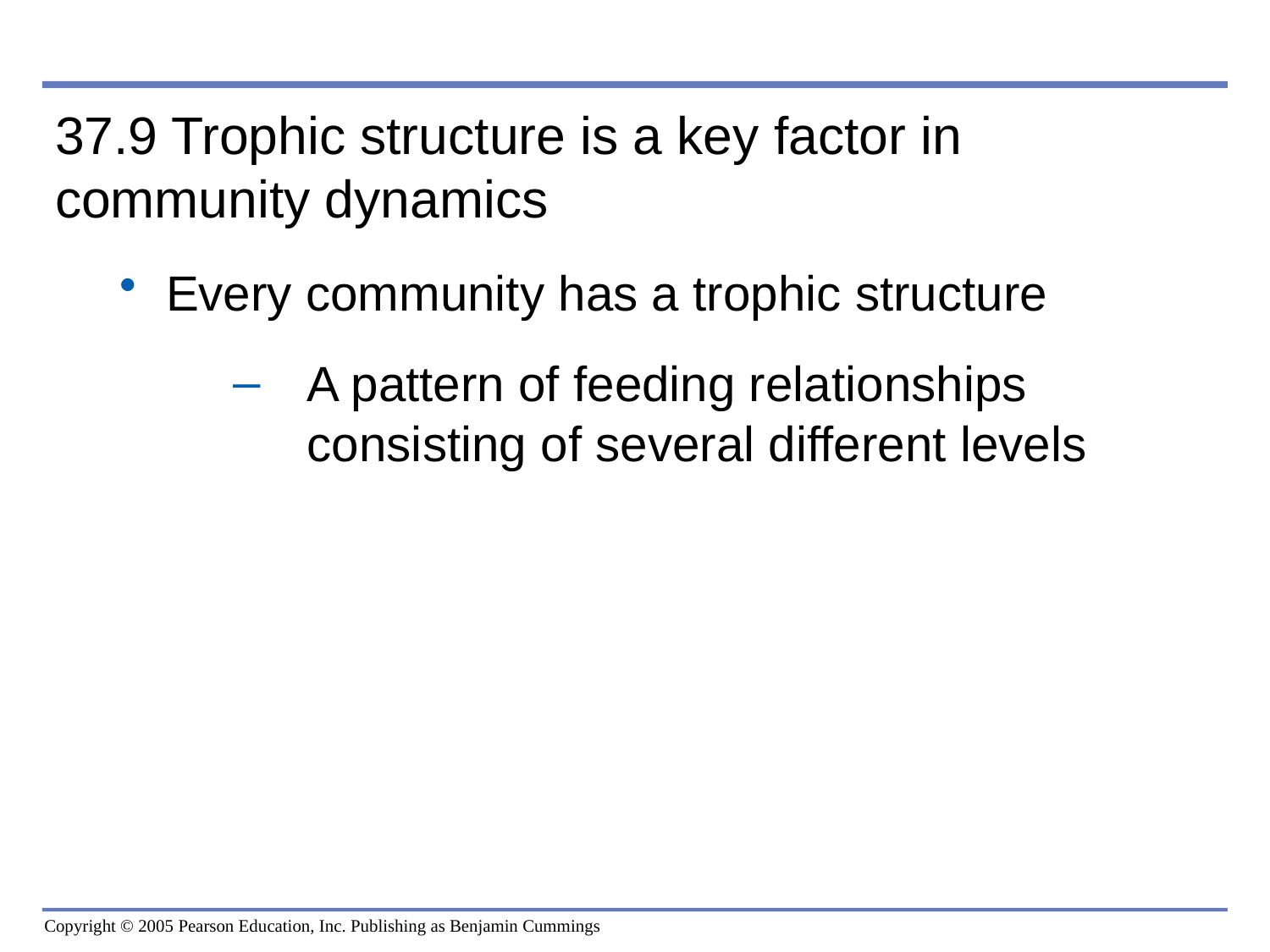

0
37.9 Trophic structure is a key factor in community dynamics
Every community has a trophic structure
A pattern of feeding relationships consisting of several different levels